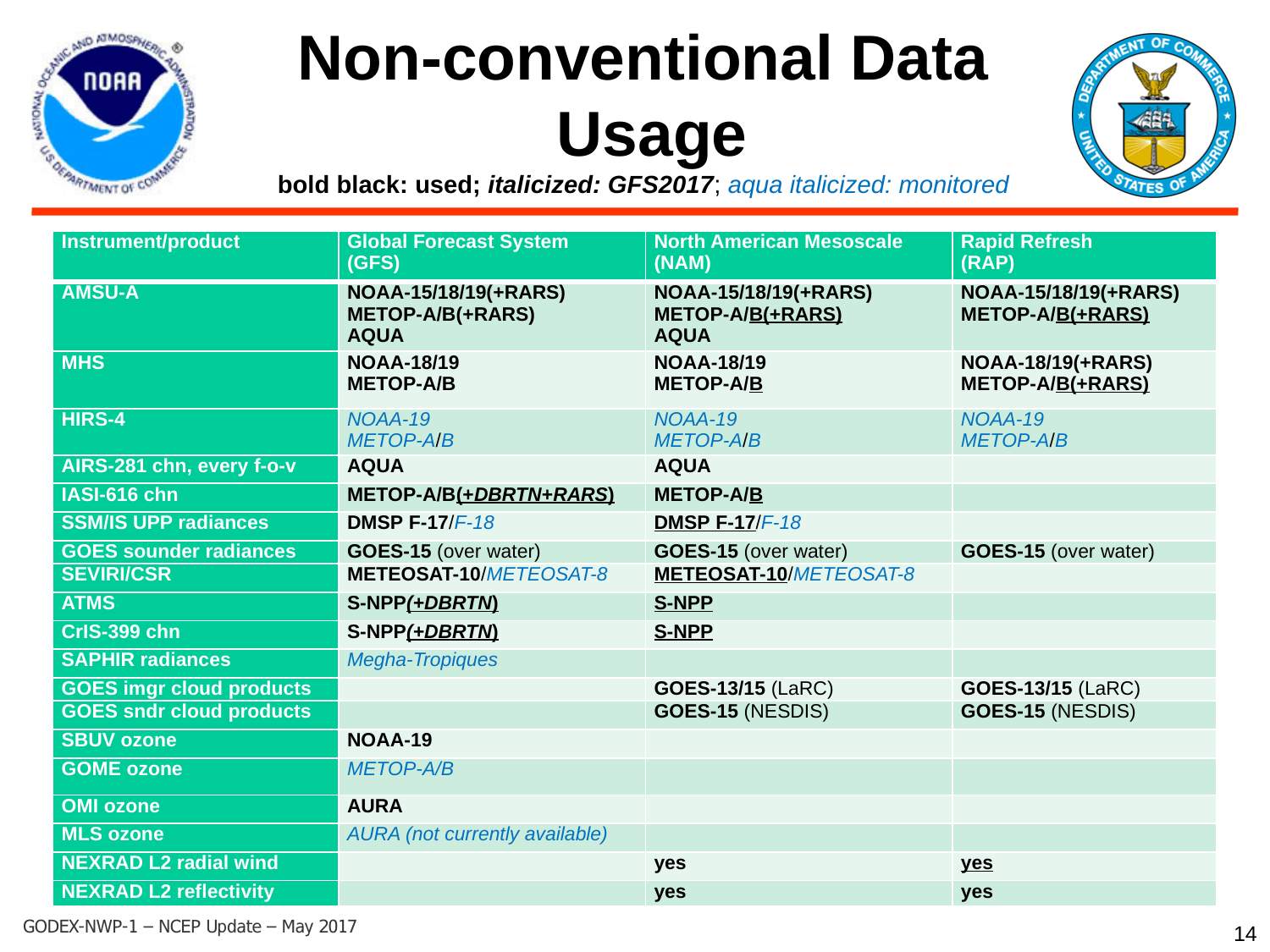

Non-conventional Data
 Usage
bold black: used; italicized: GFS2017; aqua italicized: monitored

| Instrument/product | Global Forecast System (GFS) | North American Mesoscale (NAM) | Rapid Refresh (RAP) |
| --- | --- | --- | --- |
| AMSU-A | NOAA-15/18/19(+RARS) METOP-A/B(+RARS) AQUA | NOAA-15/18/19(+RARS) METOP-A/B(+RARS) AQUA | NOAA-15/18/19(+RARS) METOP-A/B(+RARS) |
| MHS | NOAA-18/19 METOP-A/B | NOAA-18/19 METOP-A/B | NOAA-18/19(+RARS) METOP-A/B(+RARS) |
| HIRS-4 | NOAA-19 METOP-A/B | NOAA-19 METOP-A/B | NOAA-19 METOP-A/B |
| AIRS-281 chn, every f-o-v | AQUA | AQUA |  |
| IASI-616 chn | METOP-A/B(+DBRTN+RARS) | METOP-A/B |  |
| SSM/IS UPP radiances | DMSP F-17/F-18 | DMSP F-17/F-18 |  |
| GOES sounder radiances | GOES-15 (over water) | GOES-15 (over water) | GOES-15 (over water) |
| SEVIRI/CSR | METEOSAT-10/METEOSAT-8 | METEOSAT-10/METEOSAT-8 |  |
| ATMS | S-NPP(+DBRTN) | S-NPP |  |
| CrIS-399 chn | S-NPP(+DBRTN) | S-NPP |  |
| SAPHIR radiances | Megha-Tropiques |  |  |
| GOES imgr cloud products |  | GOES-13/15 (LaRC) | GOES-13/15 (LaRC) |
| GOES sndr cloud products |  | GOES-15 (NESDIS) | GOES-15 (NESDIS) |
| SBUV ozone | NOAA-19 |  |  |
| GOME ozone | METOP-A/B |  |  |
| OMI ozone | AURA |  |  |
| MLS ozone | AURA (not currently available) |  |  |
| NEXRAD L2 radial wind |  | yes | yes |
| NEXRAD L2 reflectivity |  | yes | yes |
14
GODEX-NWP-1 – NCEP Update – May 2017